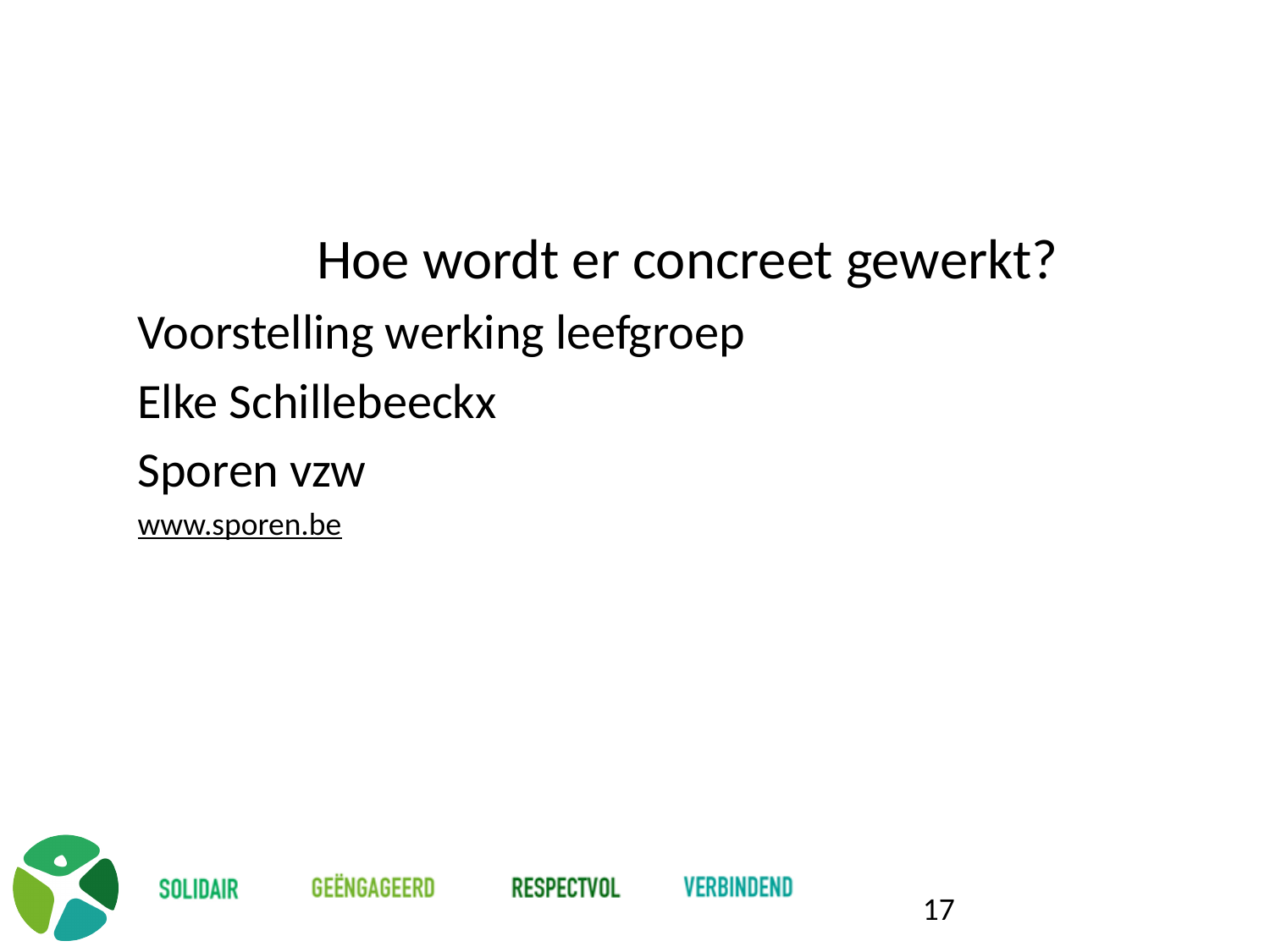

#
Hoe wordt er concreet gewerkt?
Voorstelling werking leefgroep
Elke Schillebeeckx
Sporen vzw
www.sporen.be
17